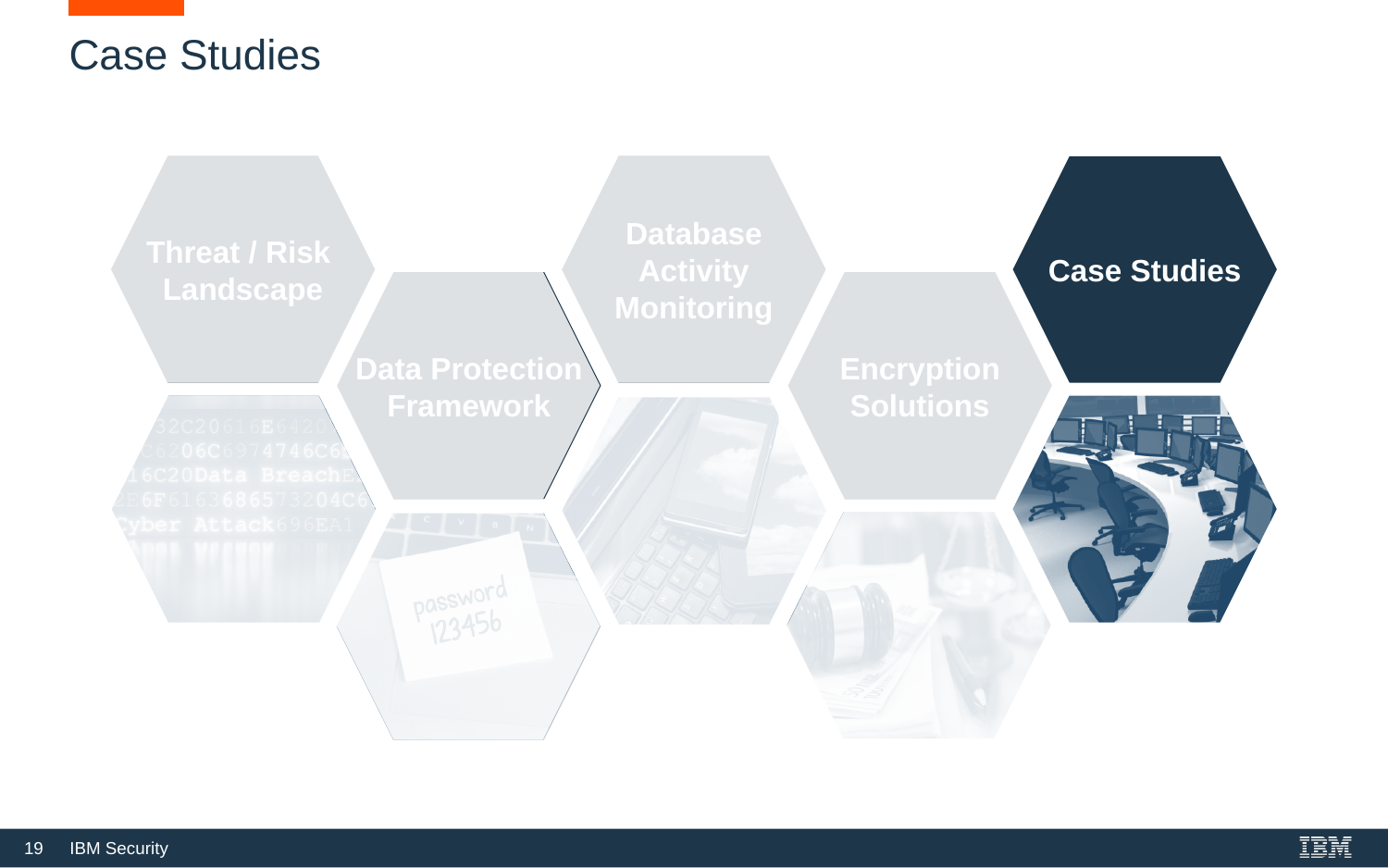

# Case Studies

Threat / Risk
Landscape

Database Activity Monitoring

Case Studies

Data Protection
Framework

Encryption Solutions